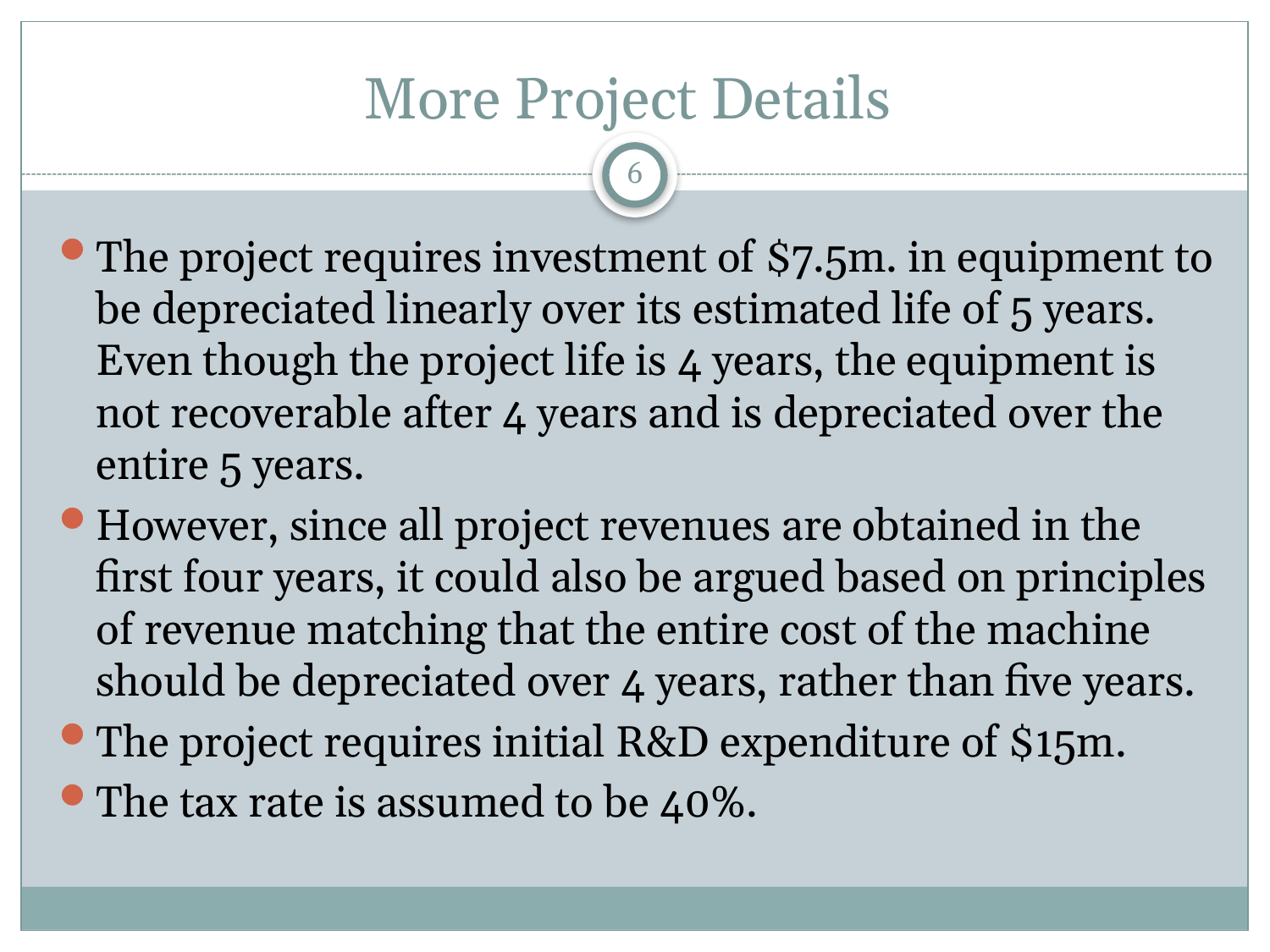

# More Project Details
6
The project requires investment of $7.5m. in equipment to be depreciated linearly over its estimated life of 5 years.  Even though the project life is 4 years, the equipment is not recoverable after 4 years and is depreciated over the entire 5 years.
However, since all project revenues are obtained in the first four years, it could also be argued based on principles of revenue matching that the entire cost of the machine should be depreciated over 4 years, rather than five years.
The project requires initial R&D expenditure of $15m.
The tax rate is assumed to be 40%.